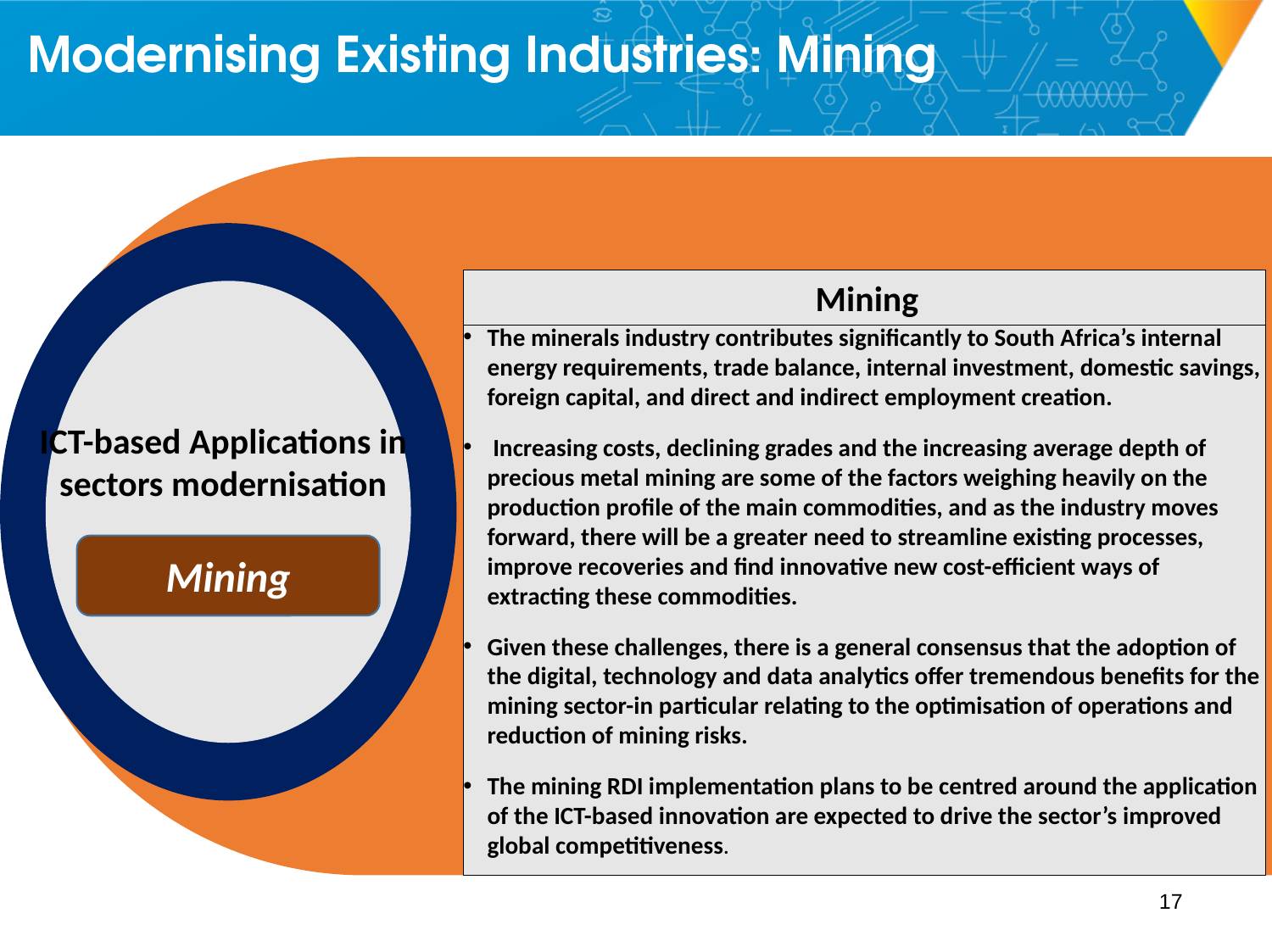

# Modernising Existing Industries: Mining

The minerals industry contributes significantly to South Africa’s internal energy requirements, trade balance, internal investment, domestic savings, foreign capital, and direct and indirect employment creation.
 Increasing costs, declining grades and the increasing average depth of precious metal mining are some of the factors weighing heavily on the production profile of the main commodities, and as the industry moves forward, there will be a greater need to streamline existing processes, improve recoveries and find innovative new cost-efficient ways of extracting these commodities.
Given these challenges, there is a general consensus that the adoption of the digital, technology and data analytics offer tremendous benefits for the mining sector-in particular relating to the optimisation of operations and reduction of mining risks.
The mining RDI implementation plans to be centred around the application of the ICT-based innovation are expected to drive the sector’s improved global competitiveness.

 Mining
ICT-based Applications in sectors modernisation
Mining
17